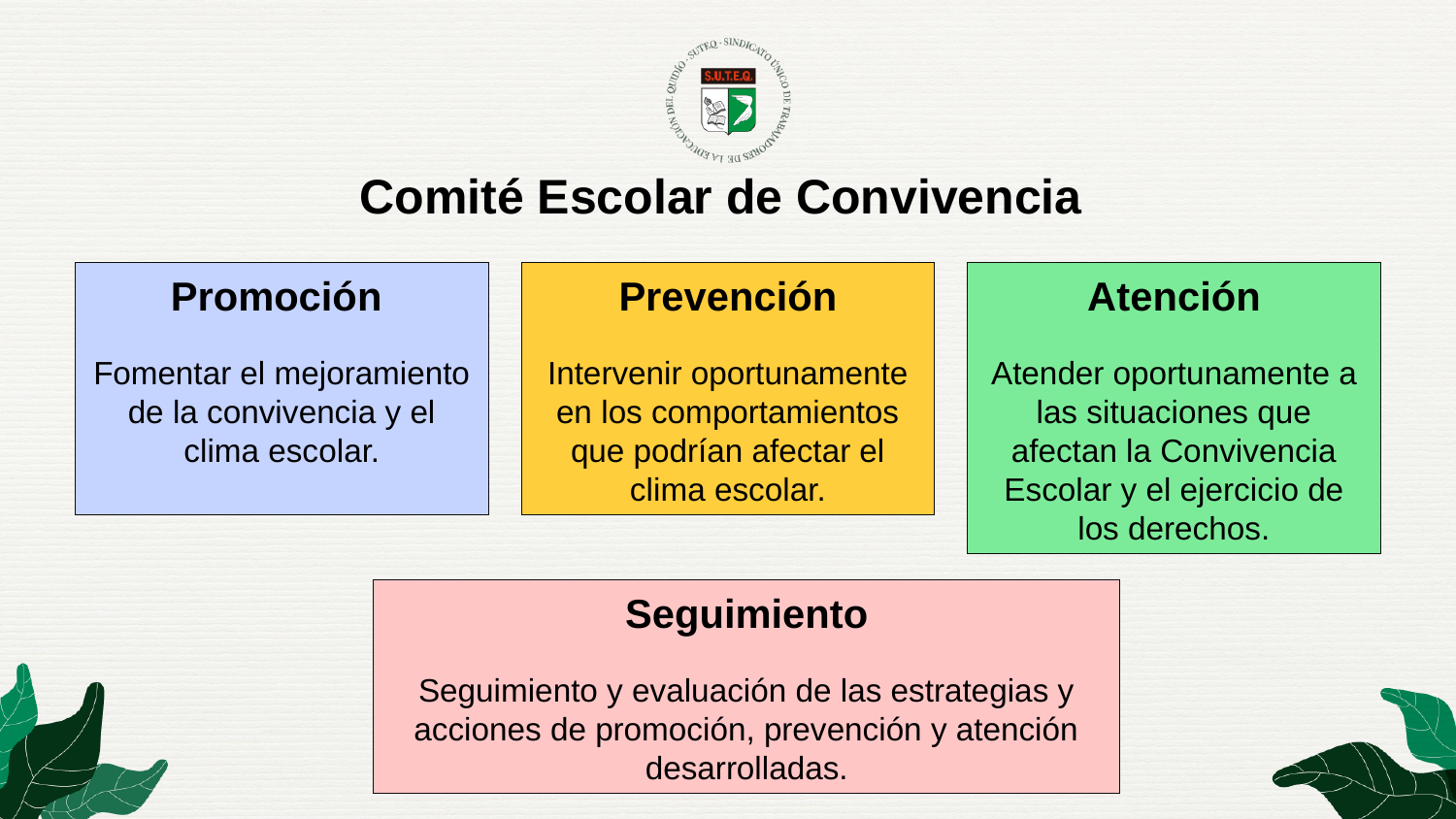

Comité Escolar de Convivencia
Atención

Atender oportunamente a las situaciones que afectan la Convivencia Escolar y el ejercicio de los derechos.
Prevención

Intervenir oportunamente en los comportamientos que podrían afectar el clima escolar.
Promoción

Fomentar el mejoramiento de la convivencia y el clima escolar.

Seguimiento

Seguimiento y evaluación de las estrategias y acciones de promoción, prevención y atención desarrolladas.